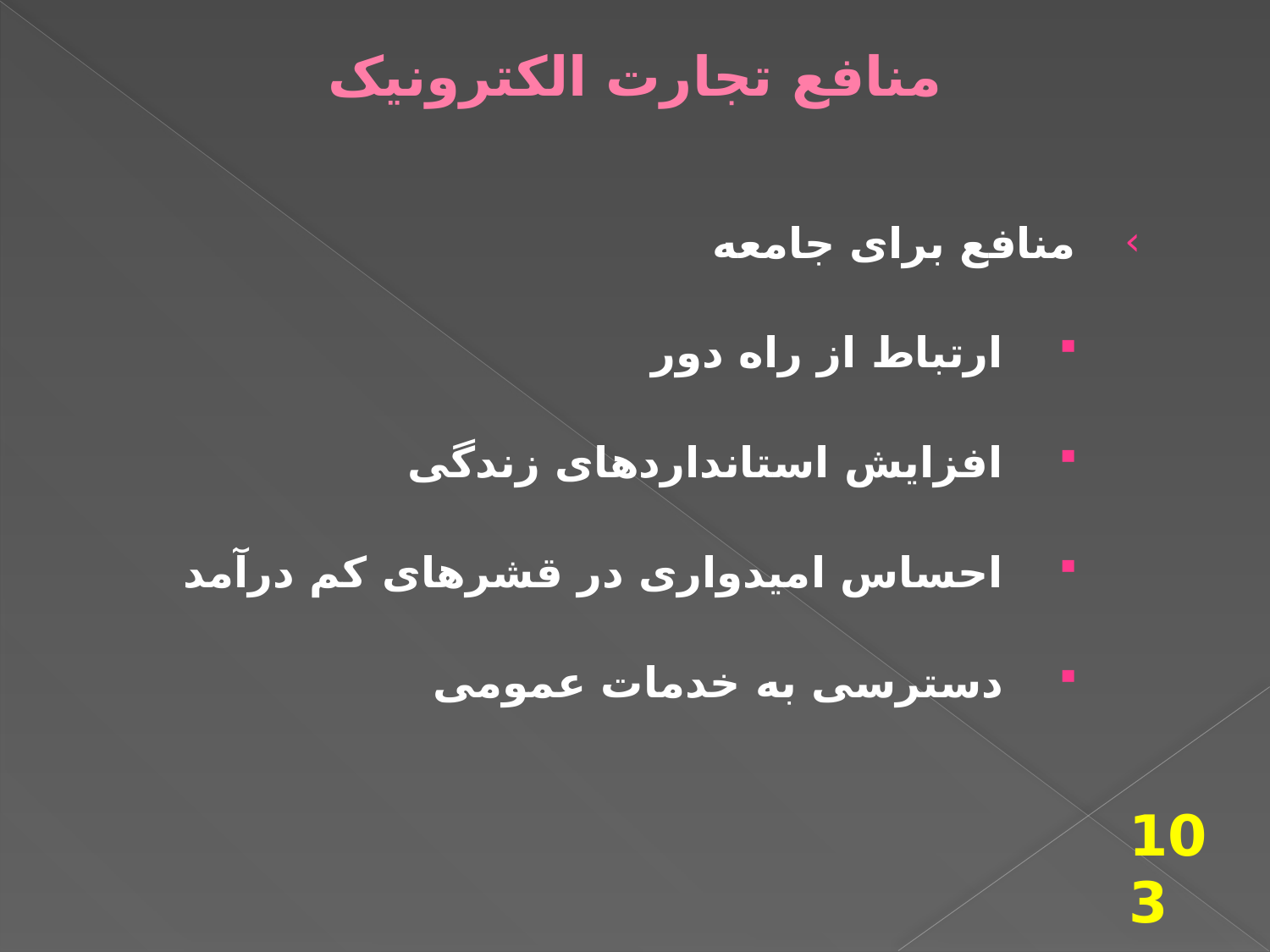

# منافع تجارت الکترونیک
منافع برای جامعه
ارتباط از راه دور
افزایش استانداردهای زندگی
احساس امیدواری در قشرهای کم درآمد
دسترسی به خدمات عمومی
103